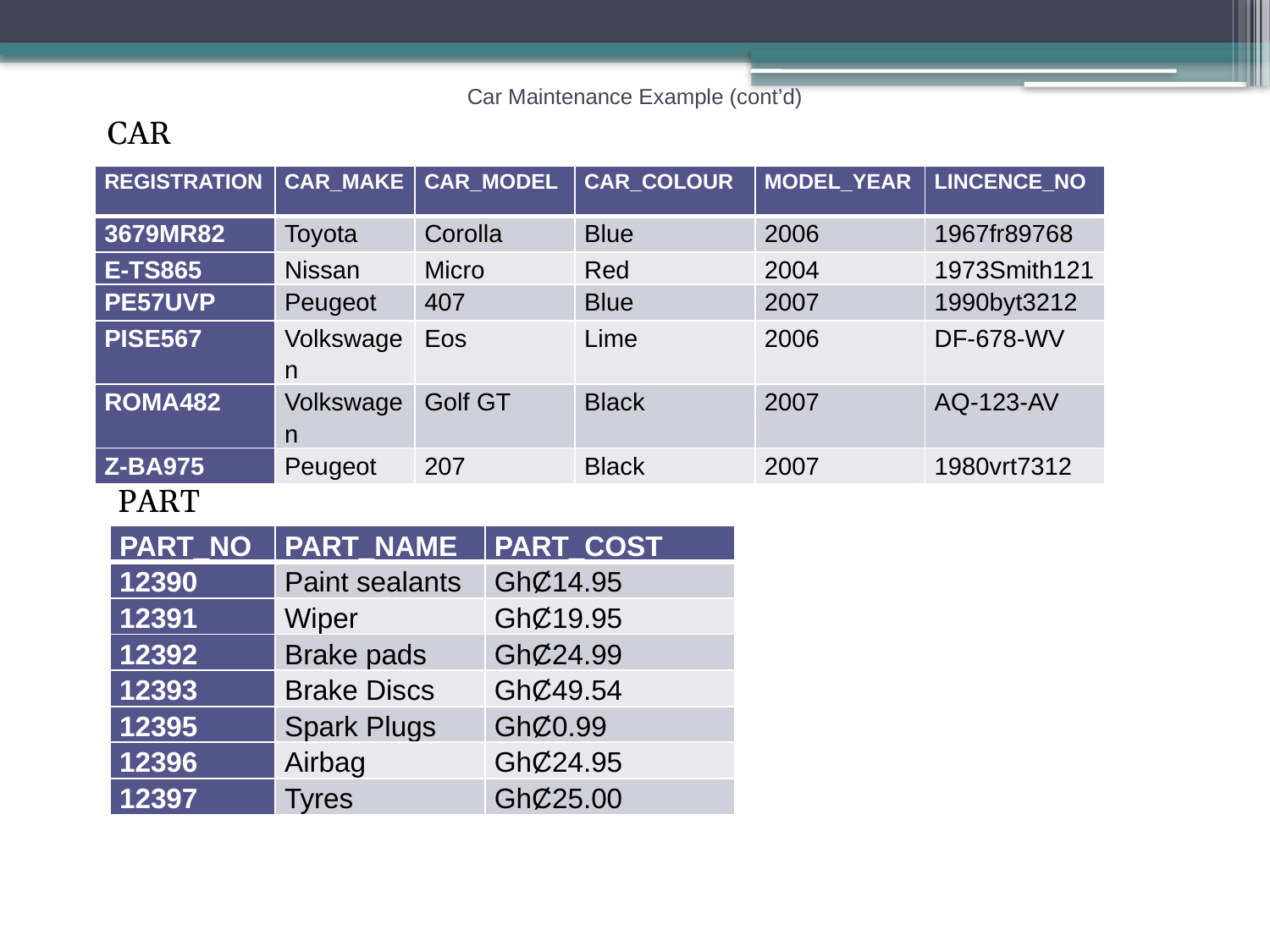

# Car Maintenance Example (cont’d)
CAR
| REGISTRATION | CAR\_MAKE | CAR\_MODEL | CAR\_COLOUR | MODEL\_YEAR | LINCENCE\_NO |
| --- | --- | --- | --- | --- | --- |
| 3679MR82 | Toyota | Corolla | Blue | 2006 | 1967fr89768 |
| E-TS865 | Nissan | Micro | Red | 2004 | 1973Smith121 |
| PE57UVP | Peugeot | 407 | Blue | 2007 | 1990byt3212 |
| PISE567 | Volkswagen | Eos | Lime | 2006 | DF-678-WV |
| ROMA482 | Volkswagen | Golf GT | Black | 2007 | AQ-123-AV |
| Z-BA975 | Peugeot | 207 | Black | 2007 | 1980vrt7312 |
PART
| PART\_NO | PART\_NAME | PART\_COST |
| --- | --- | --- |
| 12390 | Paint sealants | GhȻ14.95 |
| 12391 | Wiper | GhȻ19.95 |
| 12392 | Brake pads | GhȻ24.99 |
| 12393 | Brake Discs | GhȻ49.54 |
| 12395 | Spark Plugs | GhȻ0.99 |
| 12396 | Airbag | GhȻ24.95 |
| 12397 | Tyres | GhȻ25.00 |